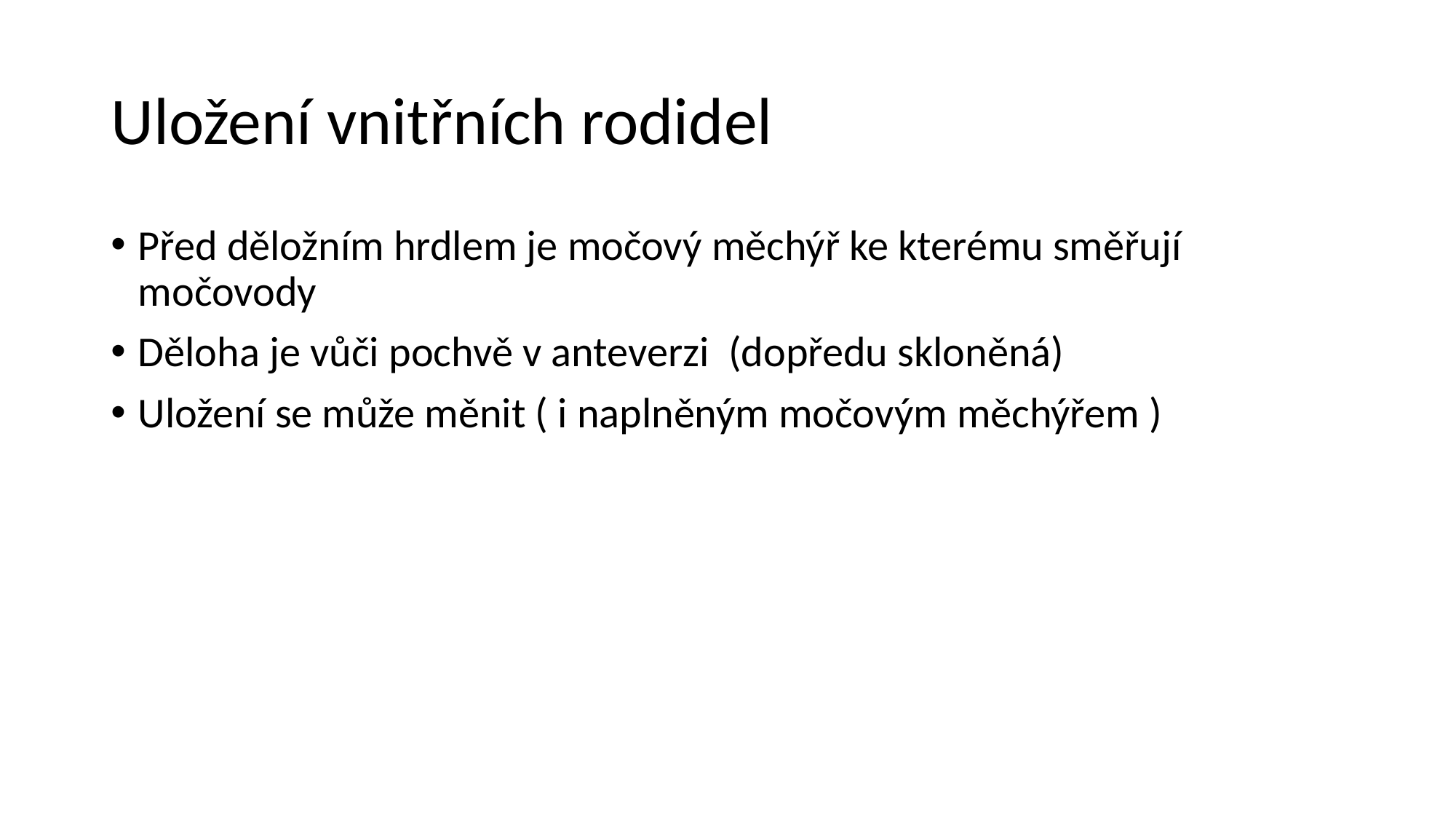

# Uložení vnitřních rodidel
Před děložním hrdlem je močový měchýř ke kterému směřují močovody
Děloha je vůči pochvě v anteverzi  (dopředu skloněná)
Uložení se může měnit ( i naplněným močovým měchýřem )